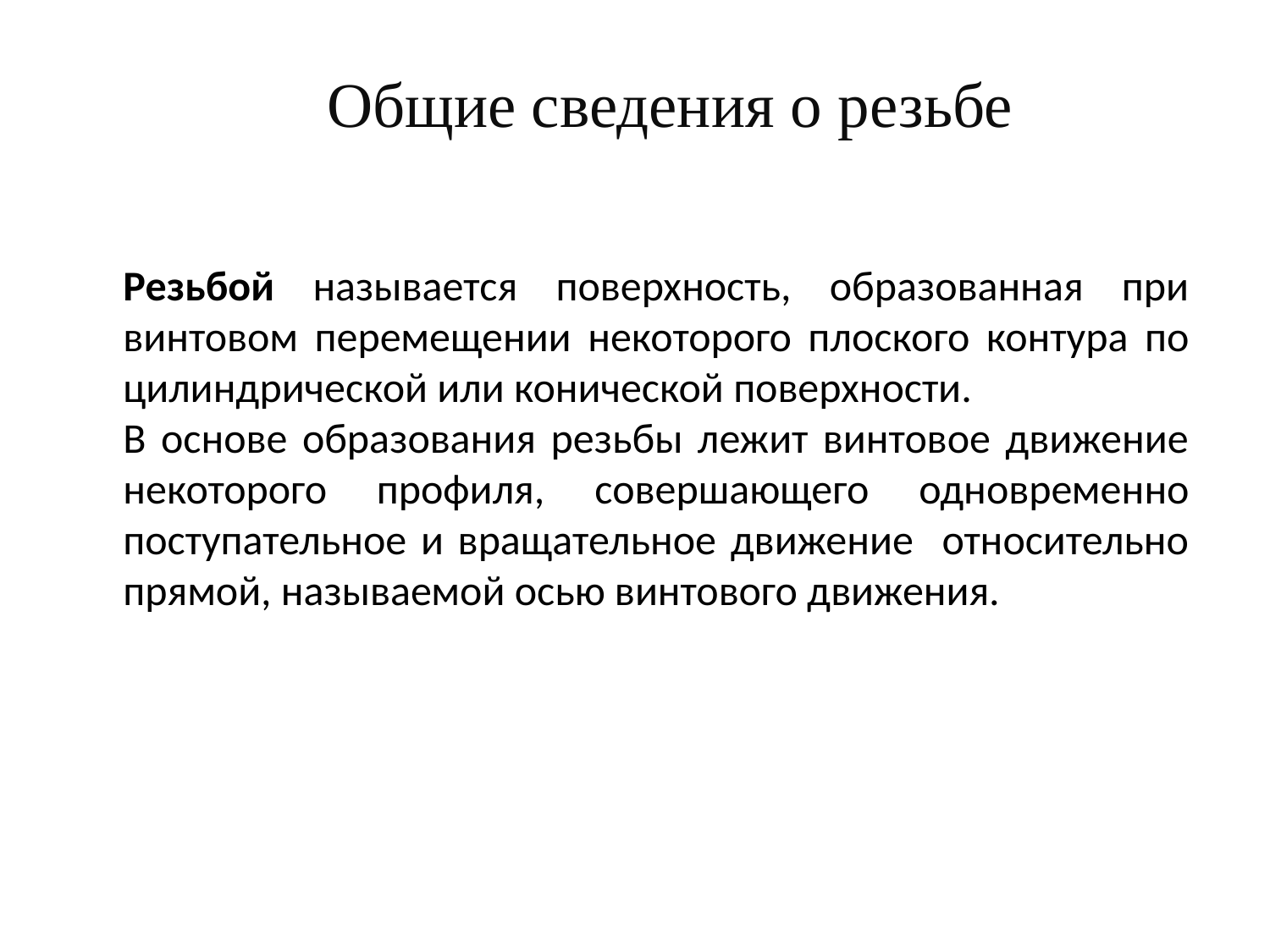

# Общие сведения о резьбе
Резьбой называется поверхность, образованная при винтовом перемещении некоторого плоского контура по цилиндрической или конической поверхности.
В основе образования резьбы лежит винтовое движение некоторого профиля, совершающего одновременно поступательное и вращательное движение  относительно прямой, называемой осью винтового движения.